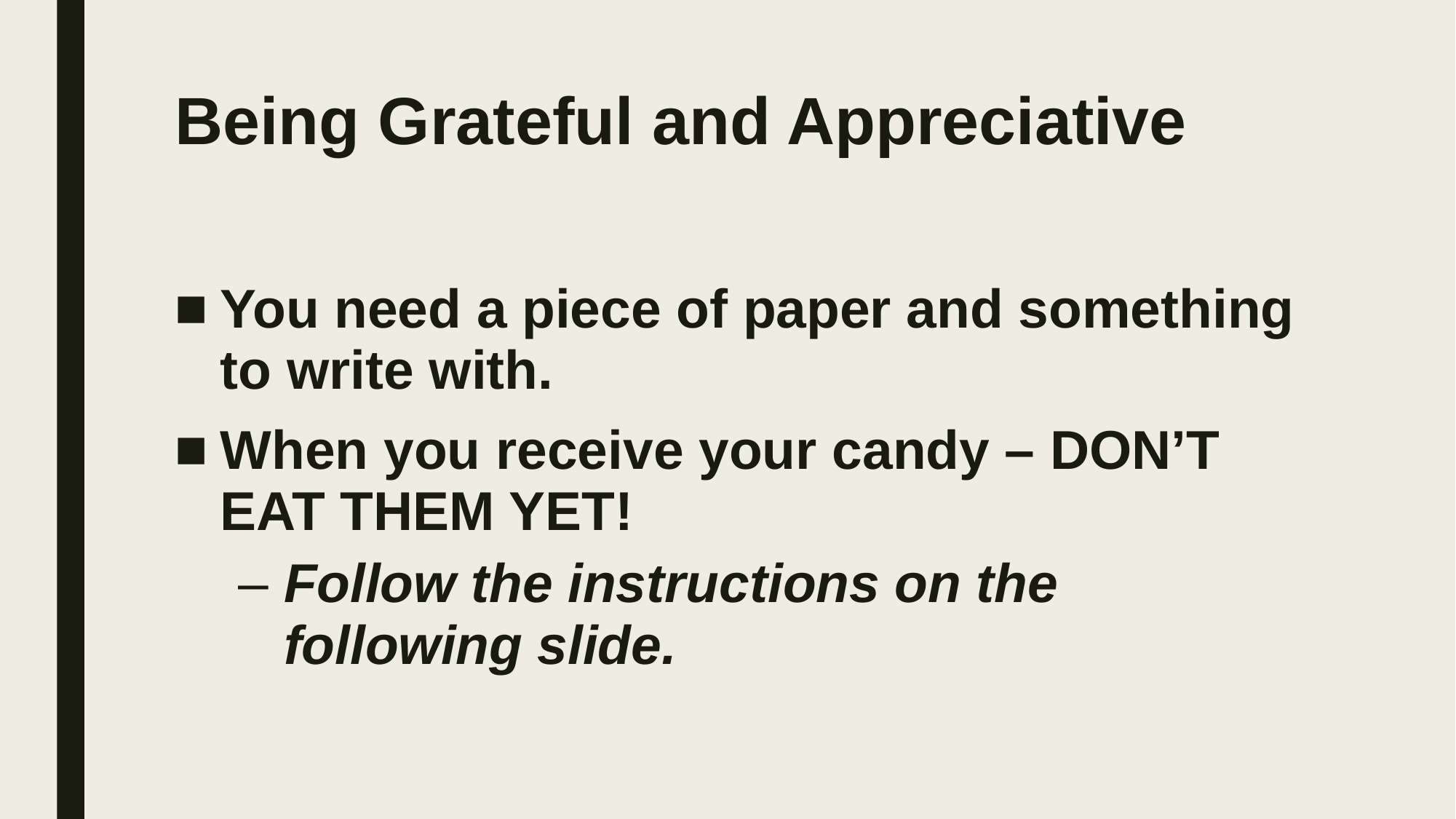

# Being Grateful and Appreciative
You need a piece of paper and something to write with.
When you receive your candy – DON’T EAT THEM YET!
Follow the instructions on the following slide.